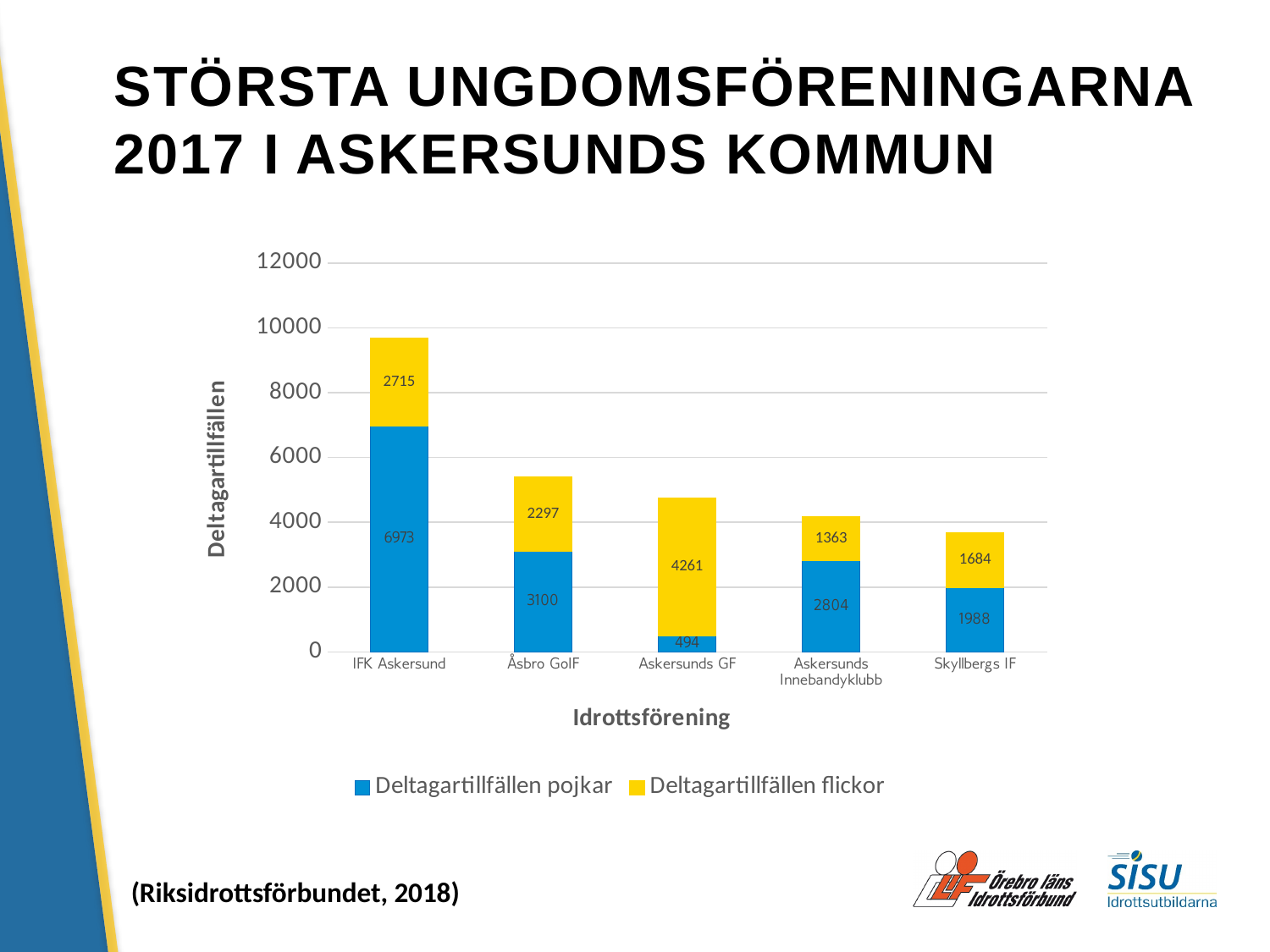

# STÖRSTA UNGDOMSFÖRENINGARNA 2017 I ASKERSUNDS KOMMUN

### Chart

| Category | Deltagartillfällen pojkar | Deltagartillfällen flickor |
|---|---|---|
| IFK Askersund | 6973.0 | 2715.0 |
| Åsbro GoIF | 3100.0 | 2297.0 |
| Askersunds GF | 494.0 | 4261.0 |
| Askersunds Innebandyklubb | 2804.0 | 1363.0 |
| Skyllbergs IF | 1988.0 | 1684.0 |
(Riksidrottsförbundet, 2018)